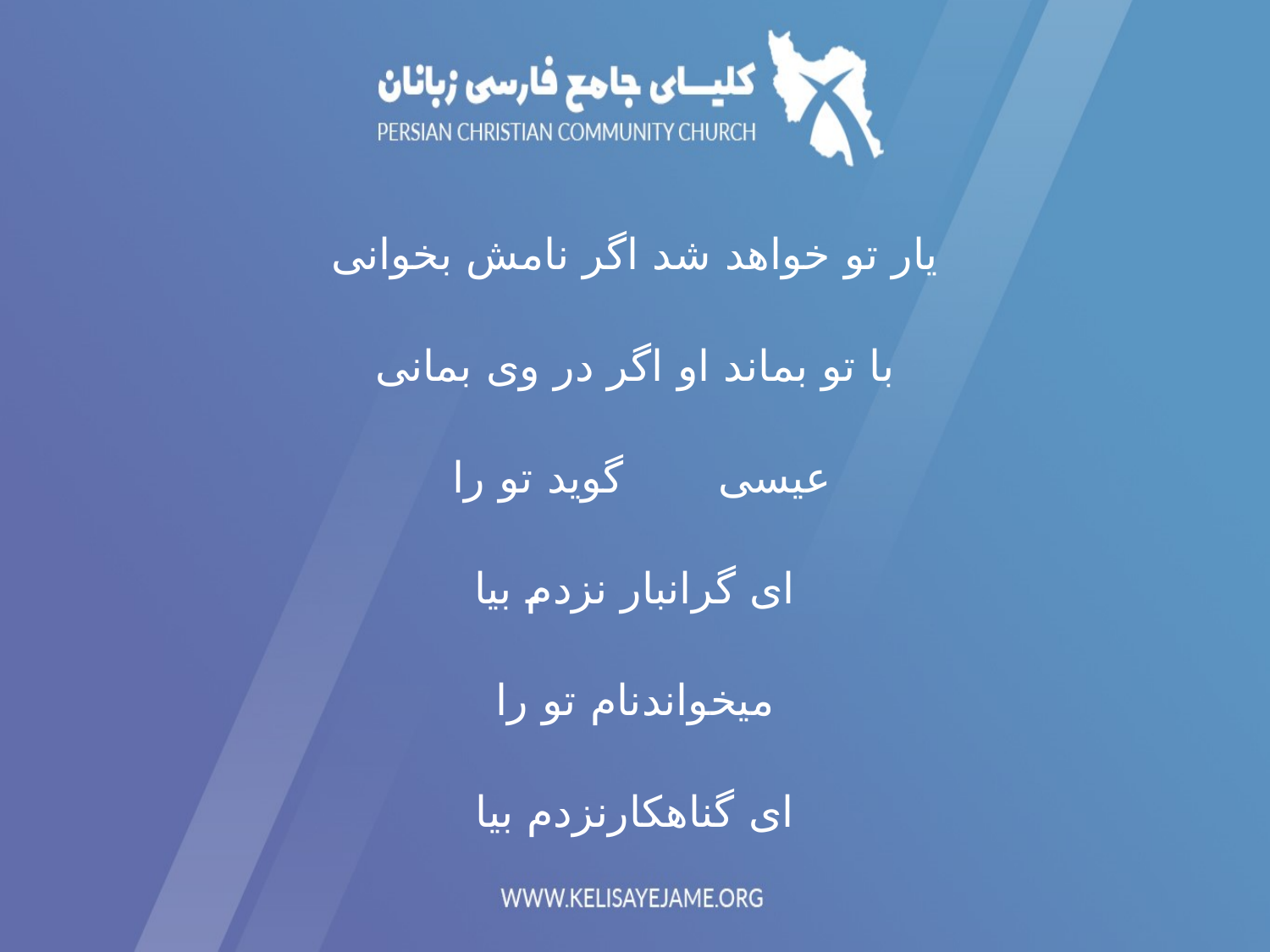

یار تو خواهد شد اگر نامش بخوانی
با تو بماند او اگر در وی بمانی
عیسی		 گوید تو را
ای گرانبار 	نزدم بیا
میخواند	نام تو را
ای گناهکار	نزدم بیا